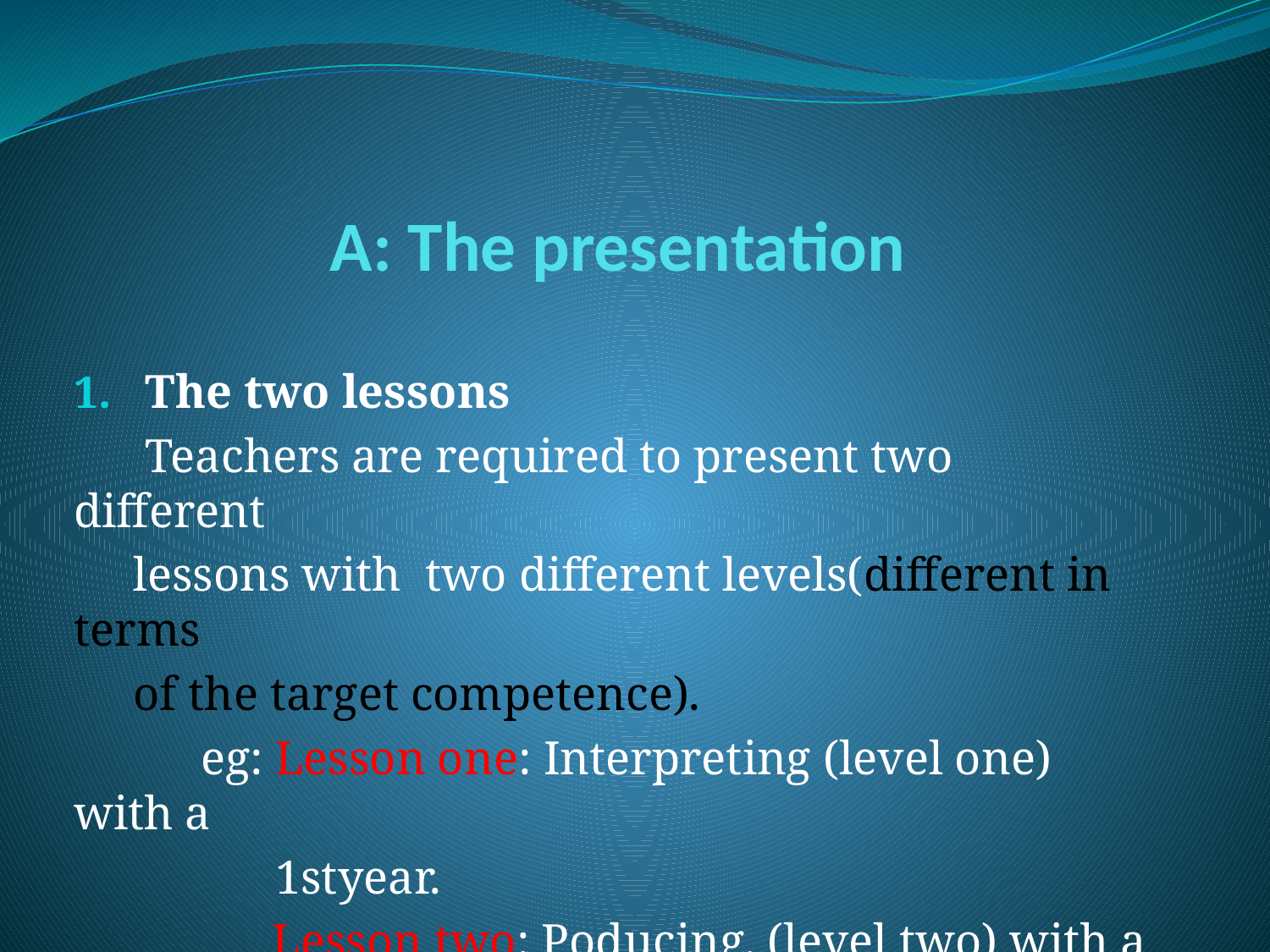

# A: The presentation
The two lessons
      Teachers are required to present two different
     lessons with  two different levels(different in terms
     of the target competence).
	eg: Lesson one: Interpreting (level one) with a
                 1styear.
	      Lesson two: Poducing. (level two) with a 3rd
                 year class.